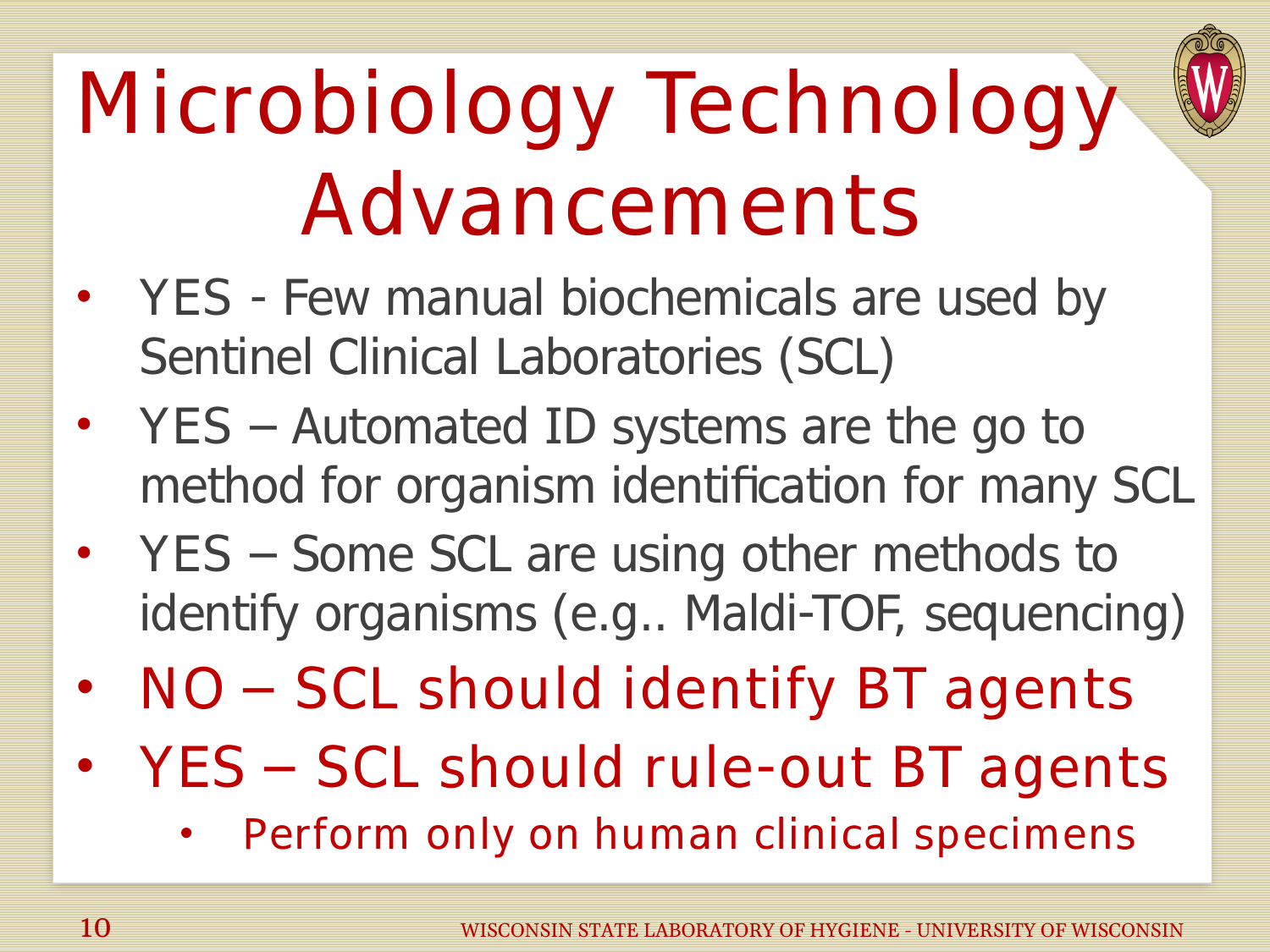

# Microbiology Technology Advancements
YES - Few manual biochemicals are used by Sentinel Clinical Laboratories (SCL)
YES – Automated ID systems are the go to method for organism identification for many SCL
YES – Some SCL are using other methods to identify organisms (e.g.. Maldi-TOF, sequencing)
NO – SCL should identify BT agents
YES – SCL should rule-out BT agents
Perform only on human clinical specimens

10			WISCONSIN STATE LABORATORY OF HYGIENE - UNIVERSITY OF WISCONSIN